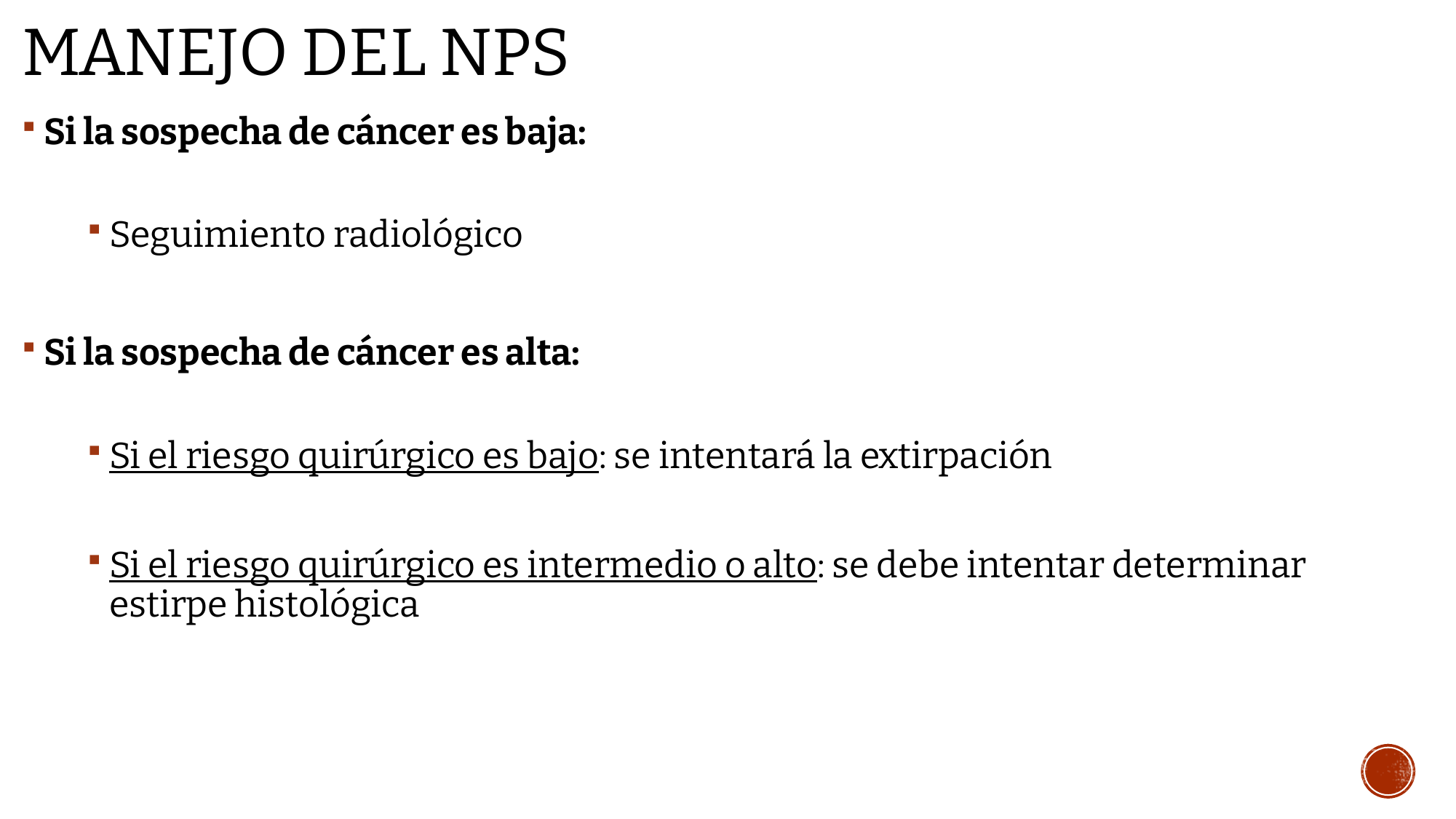

# Manejo del nps
Si la sospecha de cáncer es baja:

Seguimiento radiológico

Si la sospecha de cáncer es alta:

Si el riesgo quirúrgico es bajo: se intentará la extirpación

Si el riesgo quirúrgico es intermedio o alto: se debe intentar determinar estirpe histológica